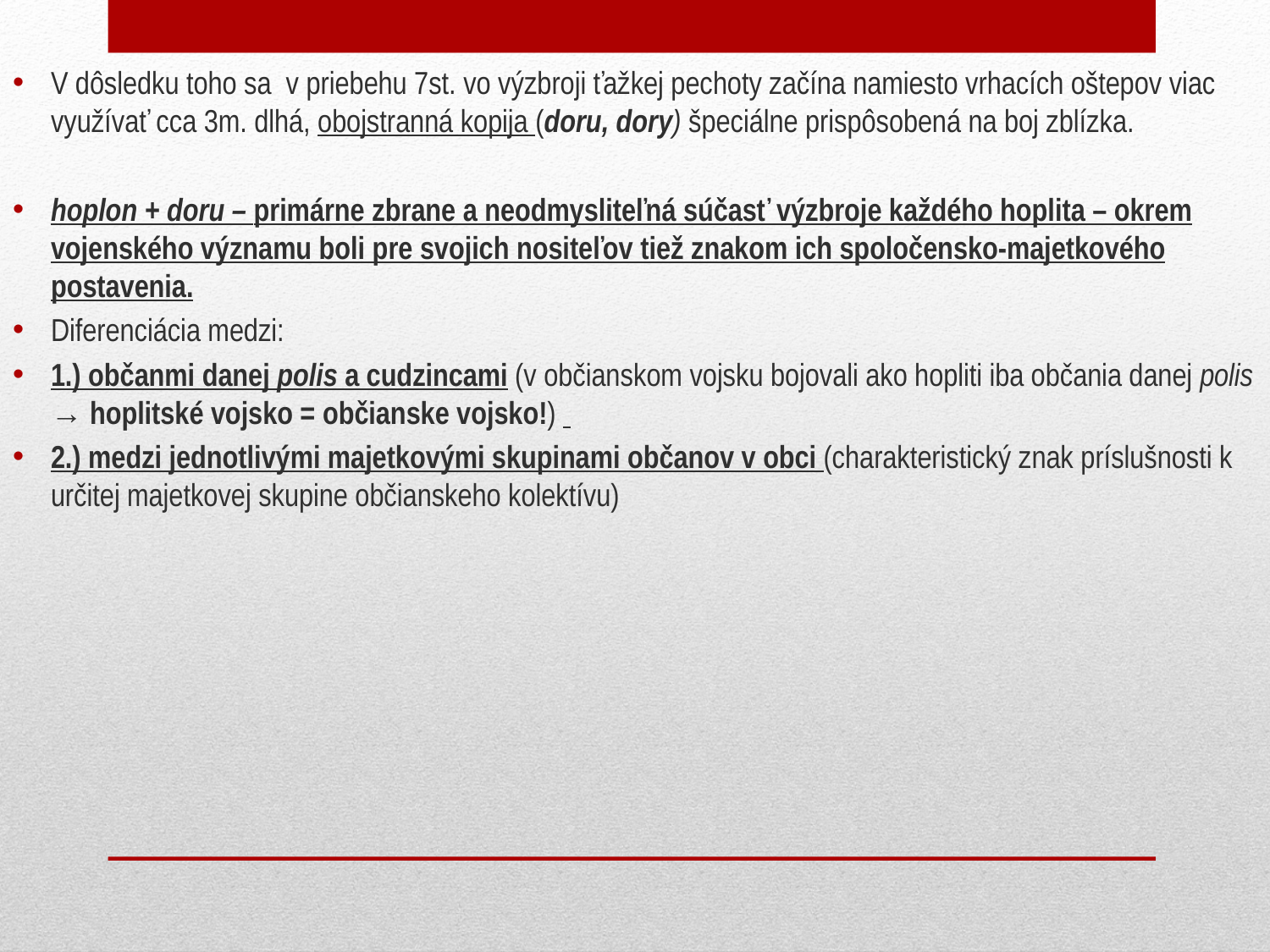

V dôsledku toho sa  v priebehu 7st. vo výzbroji ťažkej pechoty začína namiesto vrhacích oštepov viac využívať cca 3m. dlhá, obojstranná kopija (doru, dory) špeciálne prispôsobená na boj zblízka.

hoplon + doru – primárne zbrane a neodmysliteľná súčasť výzbroje každého hoplita – okrem vojenského významu boli pre svojich nositeľov tiež znakom ich spoločensko-majetkového postavenia.
Diferenciácia medzi:
1.) občanmi danej polis a cudzincami (v občianskom vojsku bojovali ako hopliti iba občania danej polis → hoplitské vojsko = občianske vojsko!)
2.) medzi jednotlivými majetkovými skupinami občanov v obci (charakteristický znak príslušnosti k určitej majetkovej skupine občianskeho kolektívu)